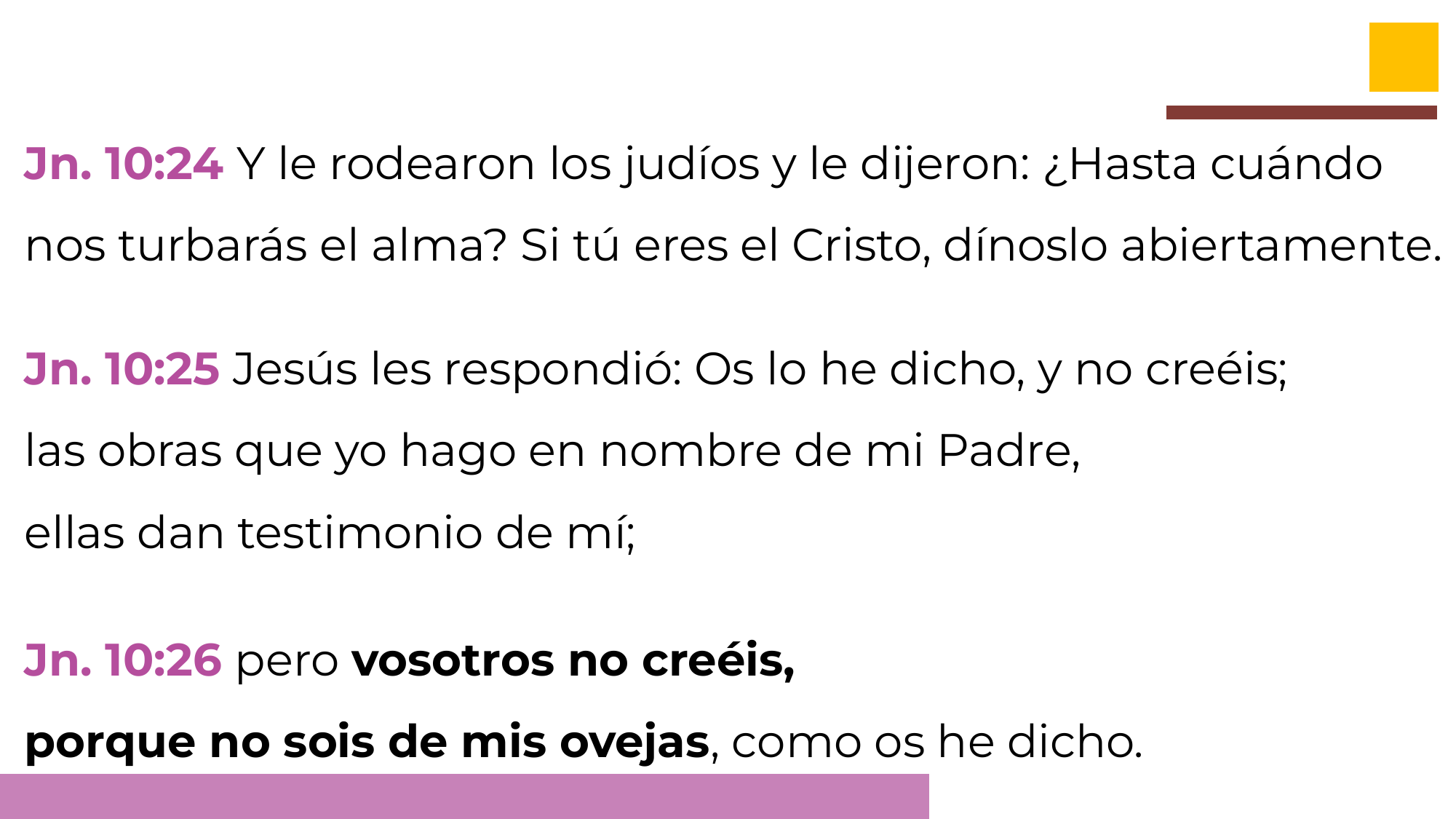

Jn. 10:24 Y le rodearon los judíos y le dijeron: ¿Hasta cuándo nos turbarás el alma? Si tú eres el Cristo, dínoslo abiertamente.

Jn. 10:25 Jesús les respondió: Os lo he dicho, y no creéis;
las obras que yo hago en nombre de mi Padre,
ellas dan testimonio de mí;

Jn. 10:26 pero vosotros no creéis,
porque no sois de mis ovejas, como os he dicho.